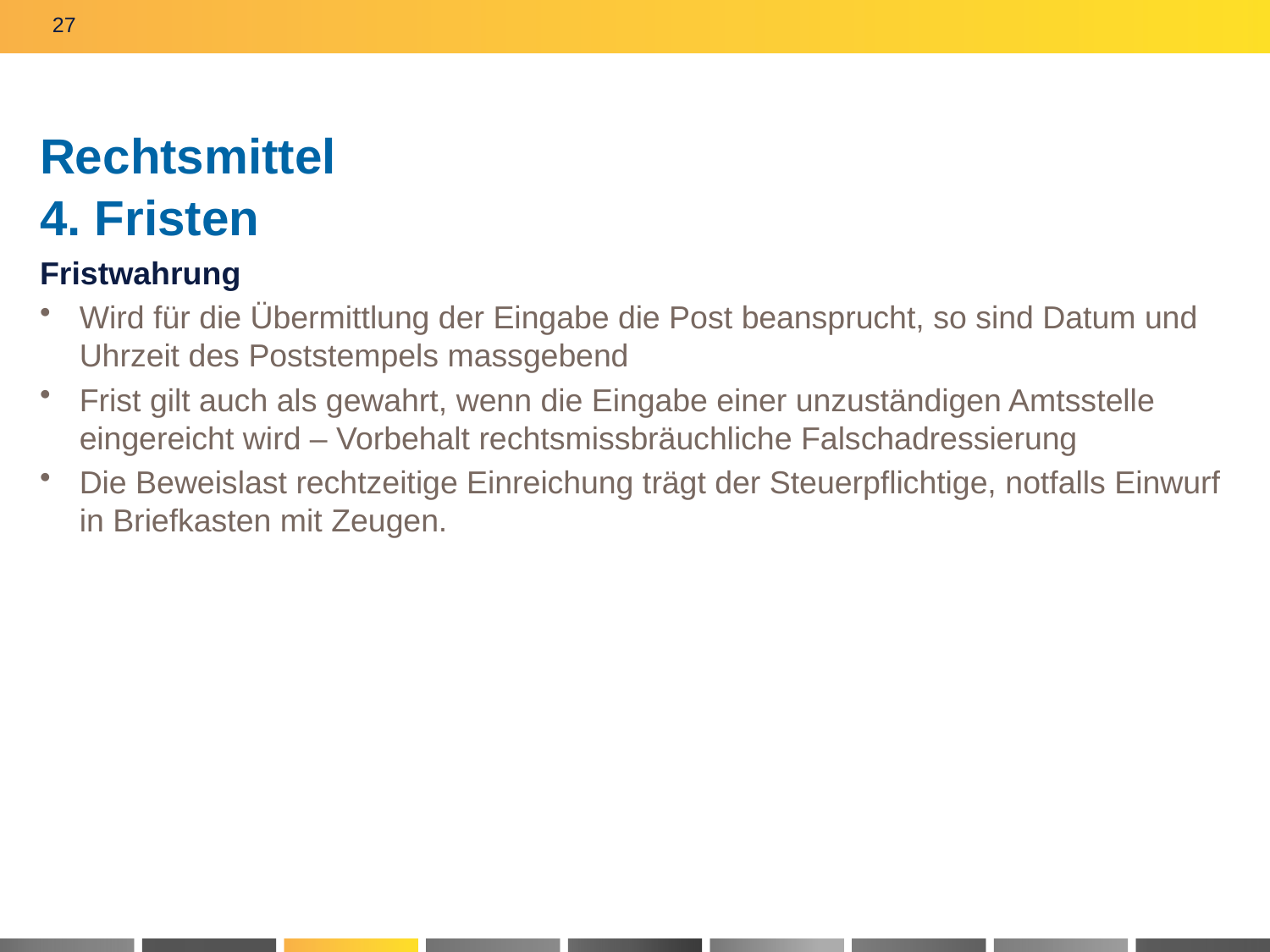

27
# Rechtsmittel 4. Fristen
Fristwahrung
Wird für die Übermittlung der Eingabe die Post beansprucht, so sind Datum und Uhrzeit des Poststempels massgebend
Frist gilt auch als gewahrt, wenn die Eingabe einer unzuständigen Amtsstelle eingereicht wird – Vorbehalt rechtsmissbräuchliche Falschadressierung
Die Beweislast rechtzeitige Einreichung trägt der Steuerpflichtige, notfalls Einwurf in Briefkasten mit Zeugen.